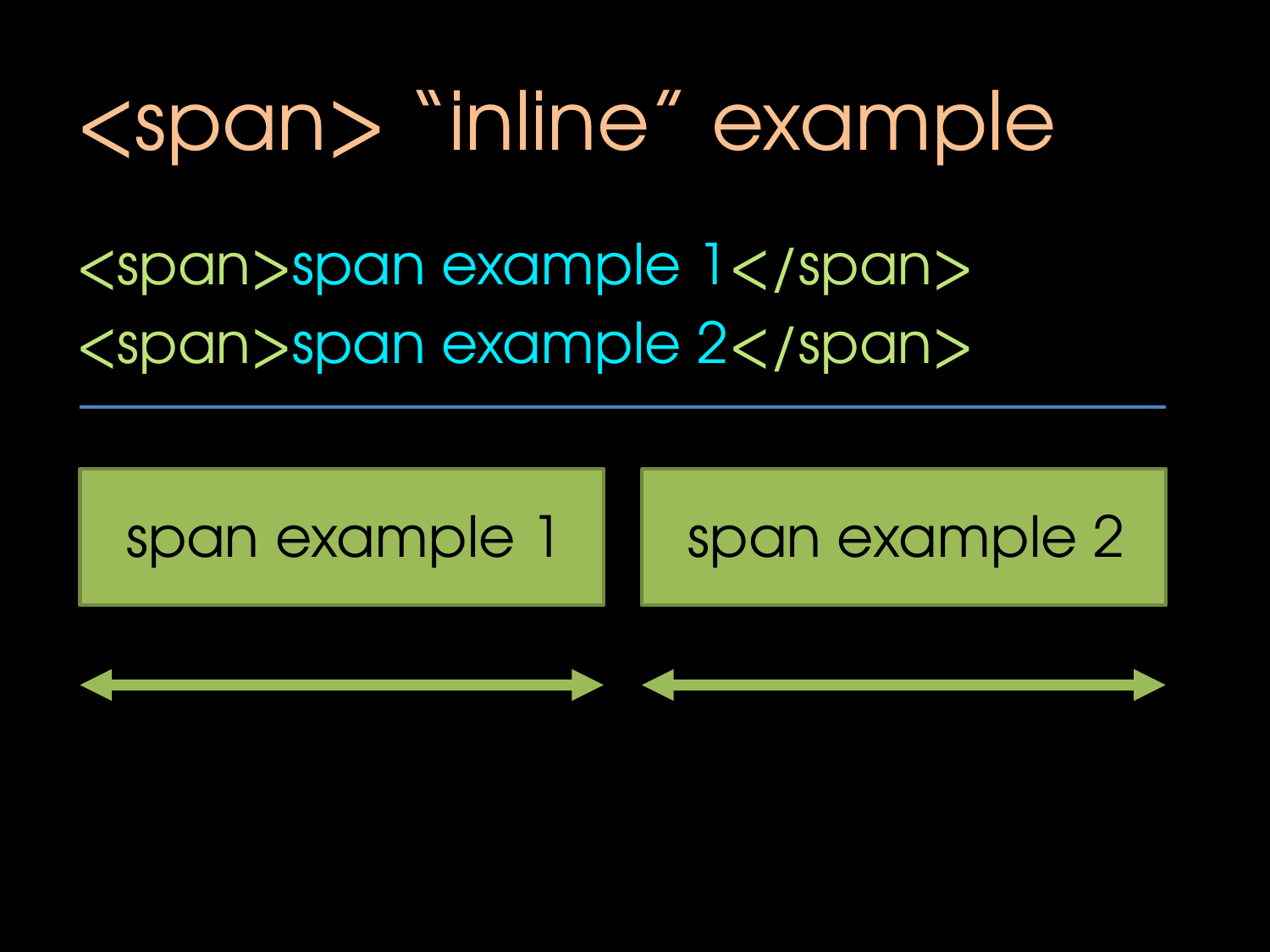

# <span> “inline” example
<span>span example 1</span>
<span>span example 2</span>

span example 1
span example 2